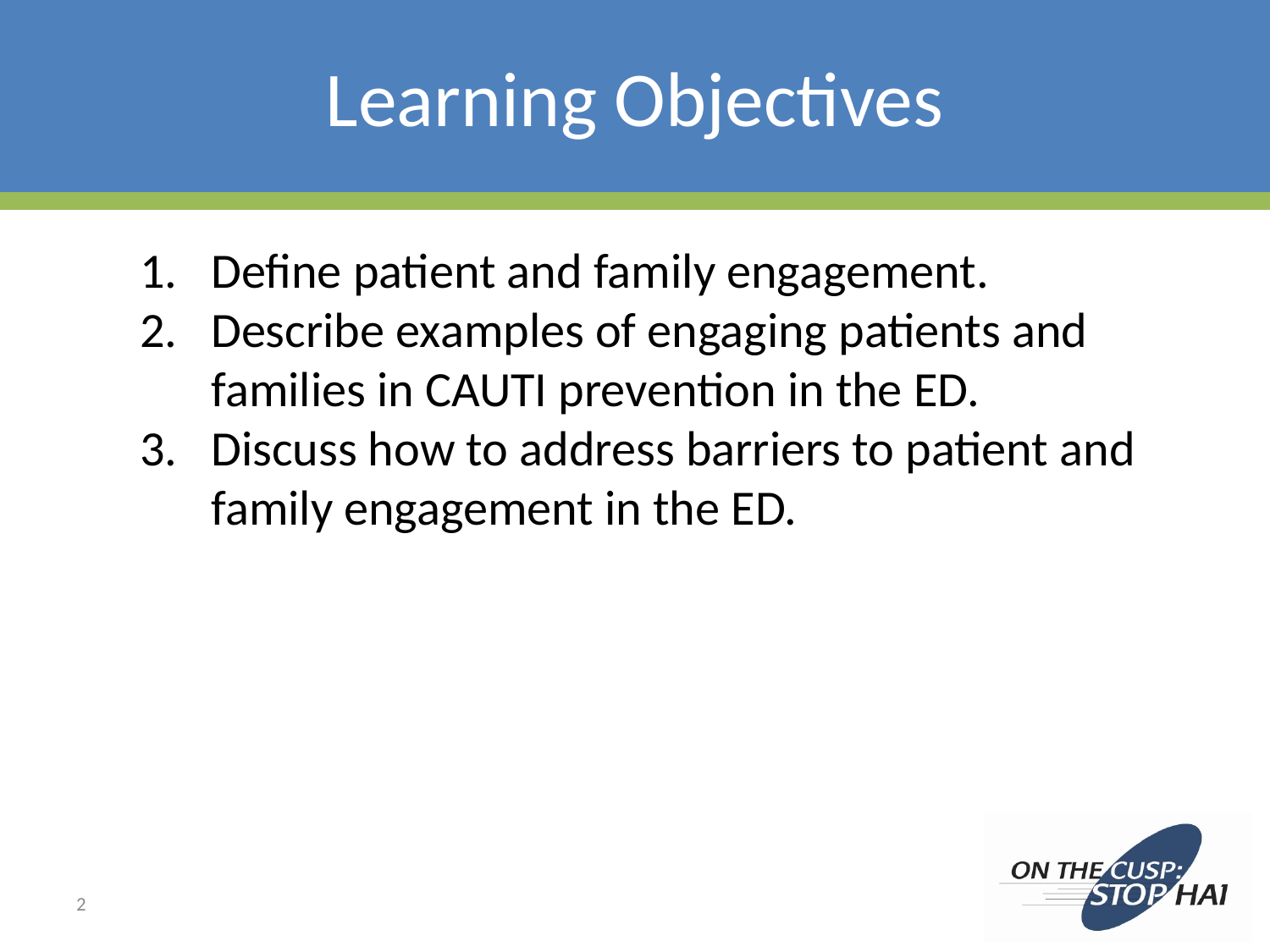

# Learning Objectives
Define patient and family engagement.
Describe examples of engaging patients and families in CAUTI prevention in the ED.
Discuss how to address barriers to patient and family engagement in the ED.
2